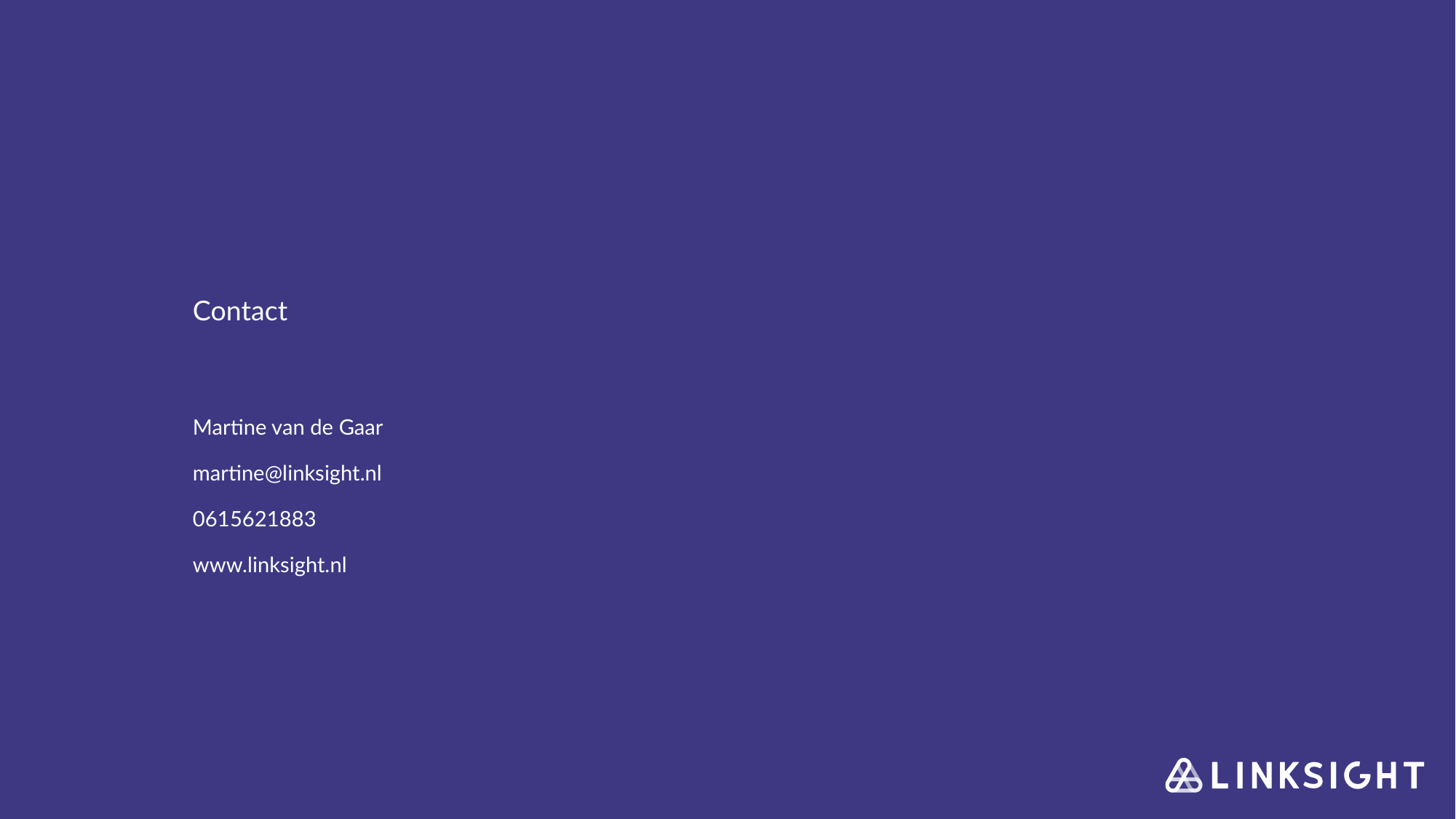

Contact
Martine van de Gaar
martine@linksight.nl
0615621883
www.linksight.nl